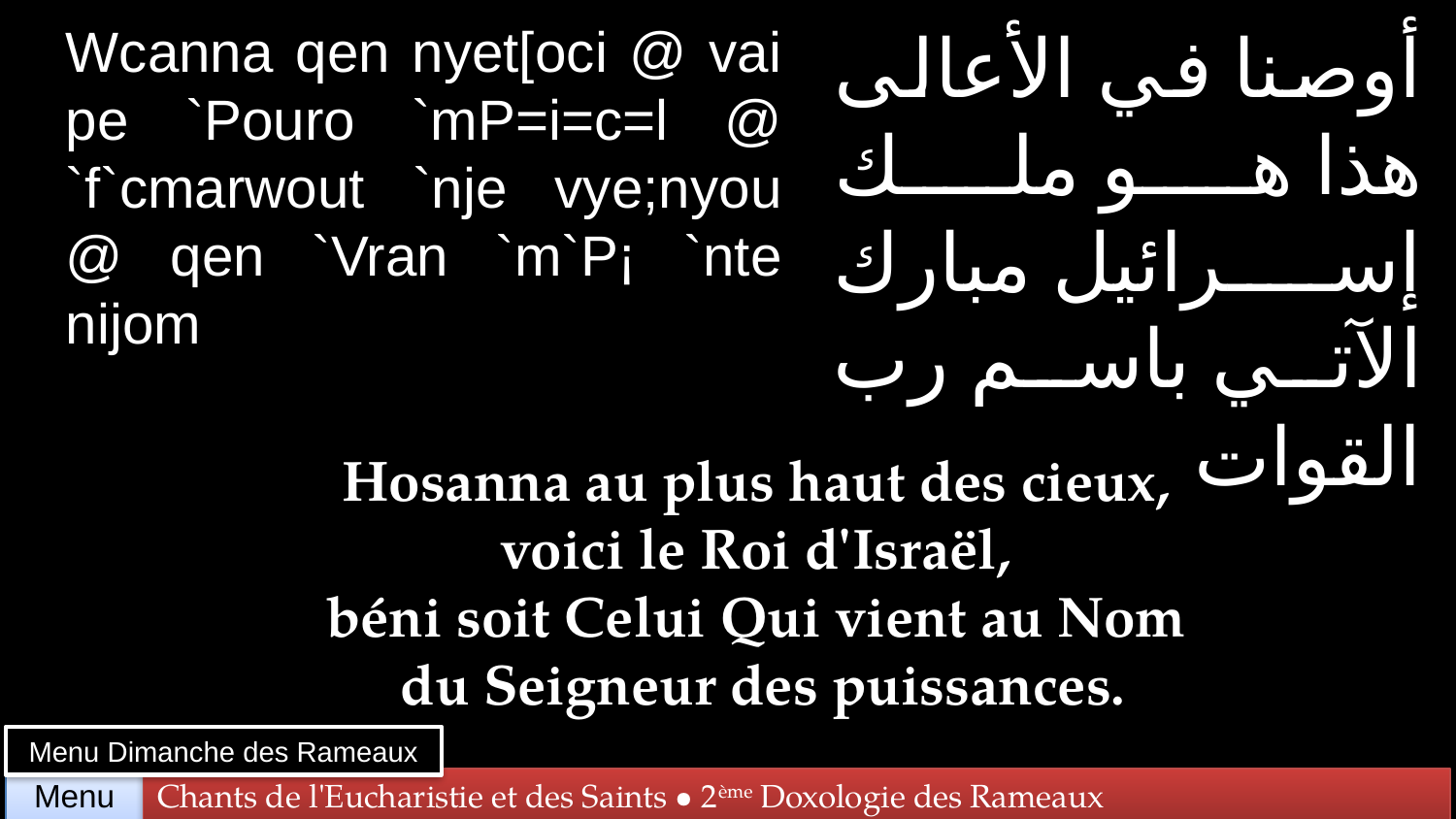

Wcanna qen nyet[oci @ vai pe `Pouro `mP=i=c=l @ `f`cmarwout `nje vye;nyou @ qen `Vran `m`P¡ `nte nijom
أوصنا في الأعالى هذا هو ملك إسرائيل مبارك الآتي باسم رب القوات
Hosanna au plus haut des cieux,
voici le Roi d'Israël,
béni soit Celui Qui vient au Nom
du Seigneur des puissances.
Menu Dimanche des Rameaux
Chants de l'Eucharistie et des Saints • 2ème Doxologie des Rameaux
Menu